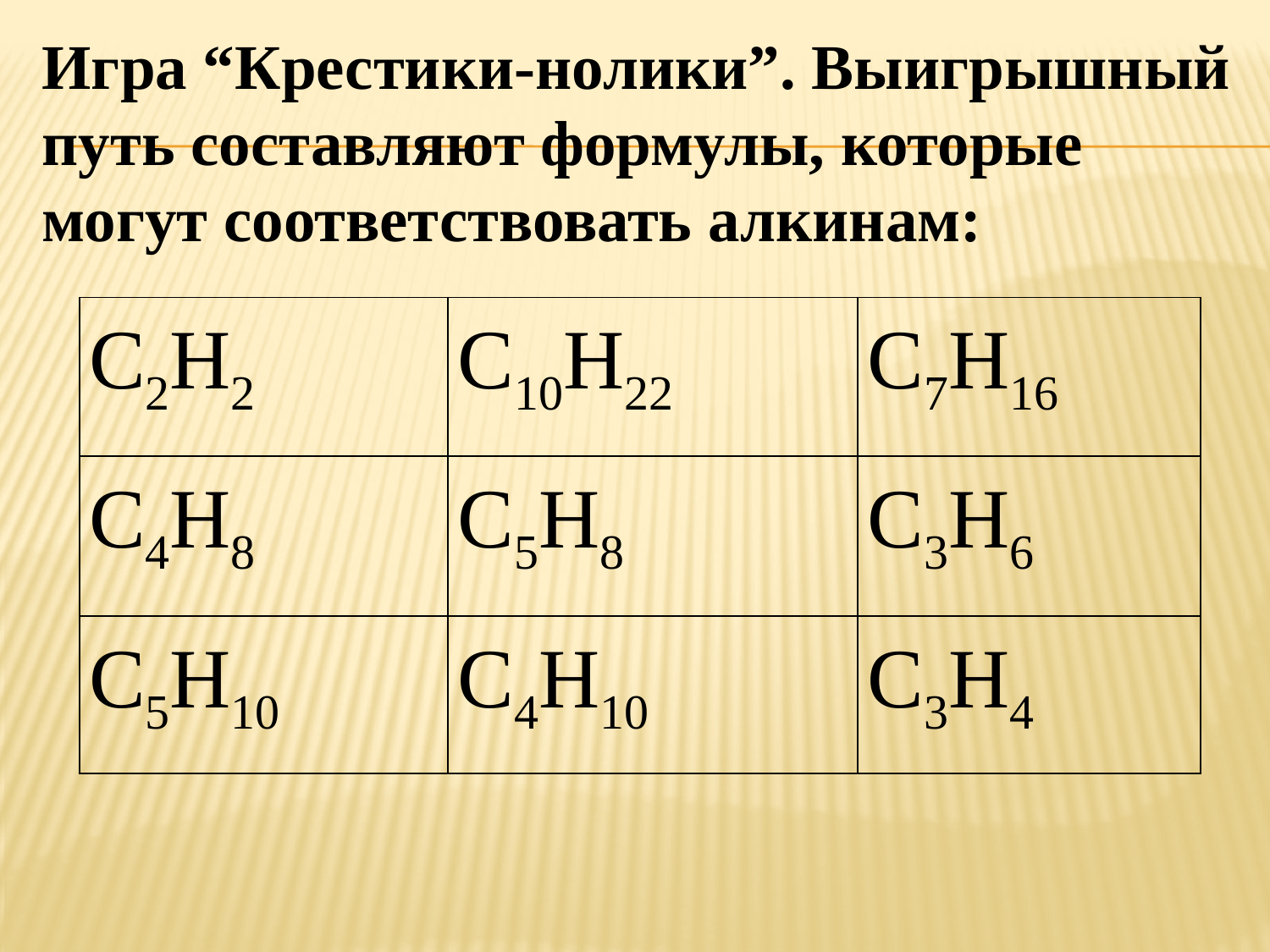

Игра “Крестики-нолики”. Выигрышный путь составляют формулы, которые могут соответствовать алкинам:
| С2Н2 | С10Н22 | С7Н16 |
| --- | --- | --- |
| С4Н8 | С5Н8 | С3Н6 |
| С5Н10 | С4Н10 | С3Н4 |